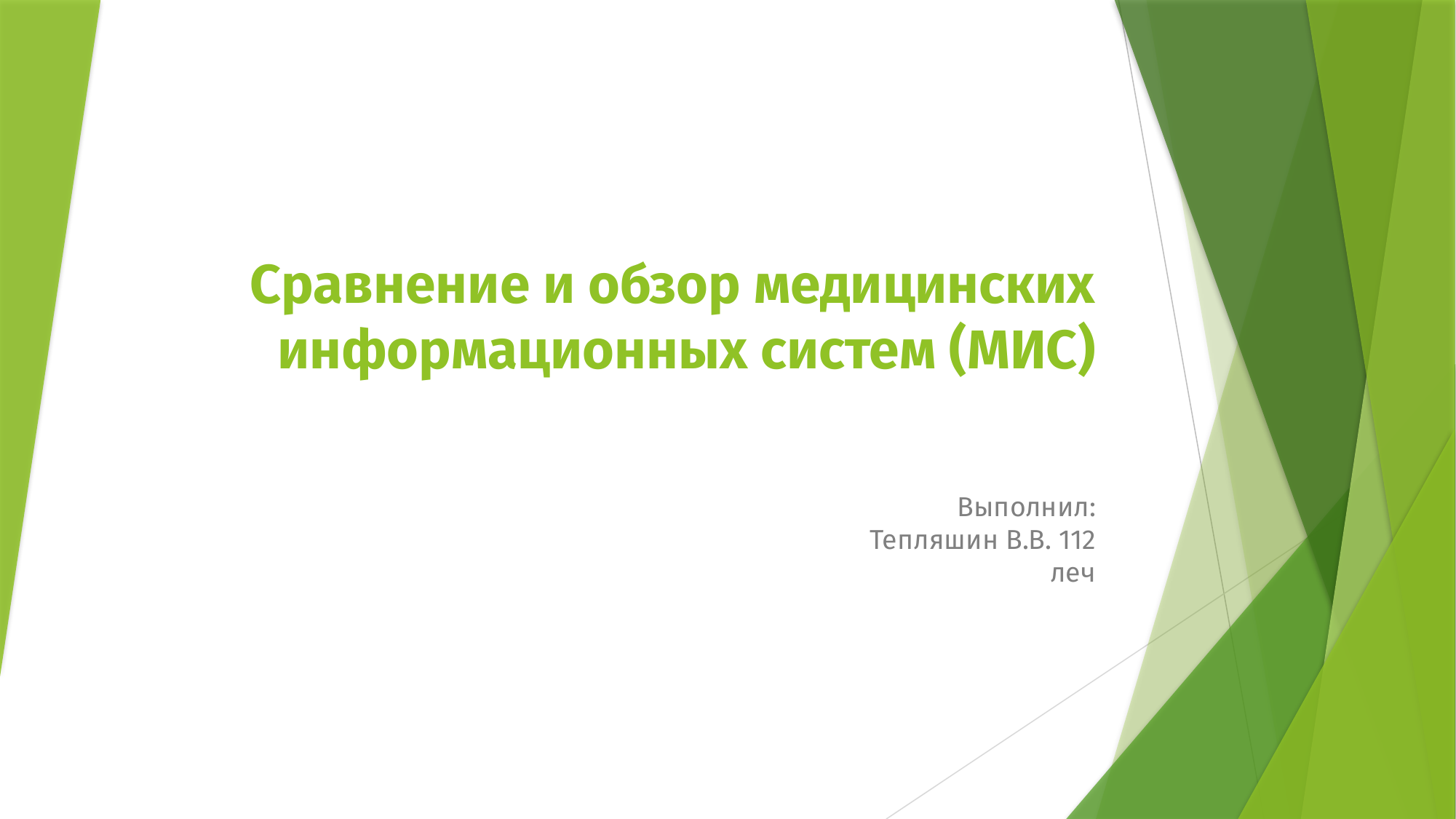

# Сравнение и обзор медицинских информационных систем (МИС)
Выполнил: Тепляшин В.В. 112 леч